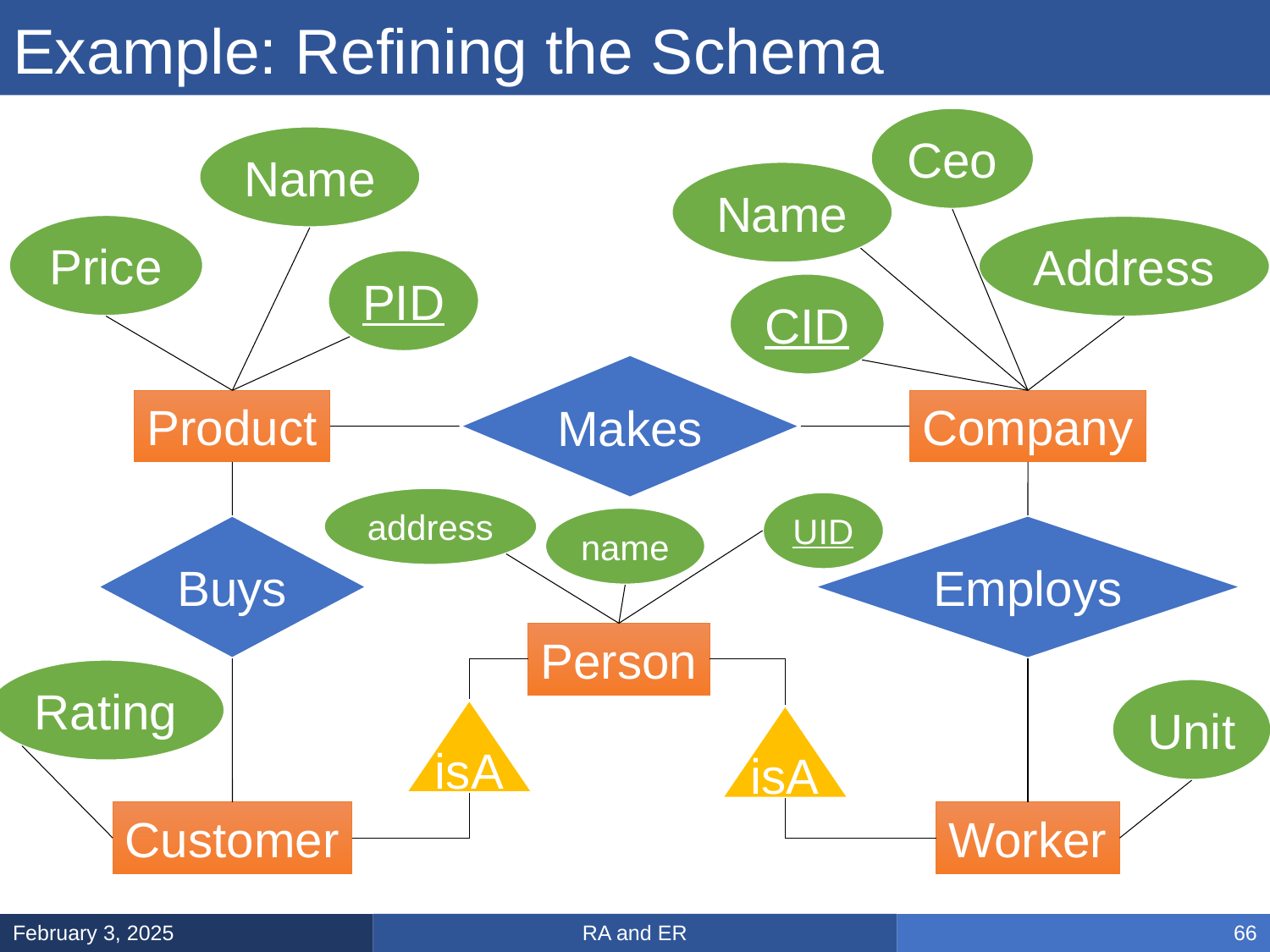

# Example: Refining the Schema
Ceo
Name
Name
Price
Address
PID
CID
Makes
Product
Company
address
UID
name
Buys
Employs
Person
Rating
Unit
isA
isA
Customer
Worker
RA and ER
February 3, 2025
66